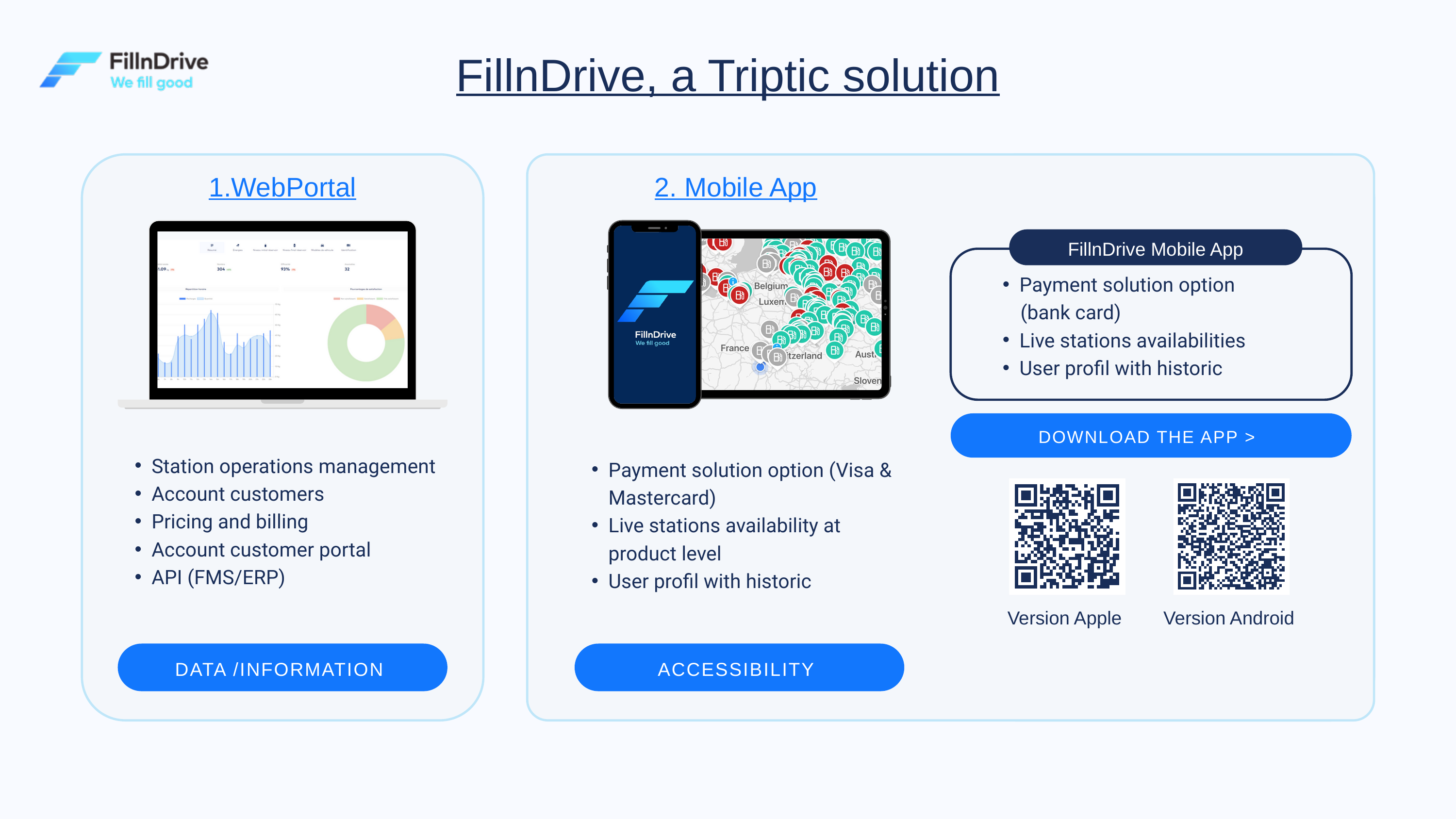

FillnDrive, a Triptic solution

3. Local Support

Refueling list,
System configuration: Product price, VAT rate, Products, Languages …
Regulatory visit management features

ASSISTANCE
1.WebPortal
2. Mobile App

FillnDrive Mobile App

Payment solution option
       (bank card)
Live stations availabilities
User profil with historic

DOWNLOAD THE APP >
Station operations management
Account customers
Pricing and billing
Account customer portal
API (FMS/ERP)
Payment solution option (Visa & Mastercard)
Live stations availability at product level
User profil with historic

Version Apple
Version Android

DATA /INFORMATION
ACCESSIBILITY